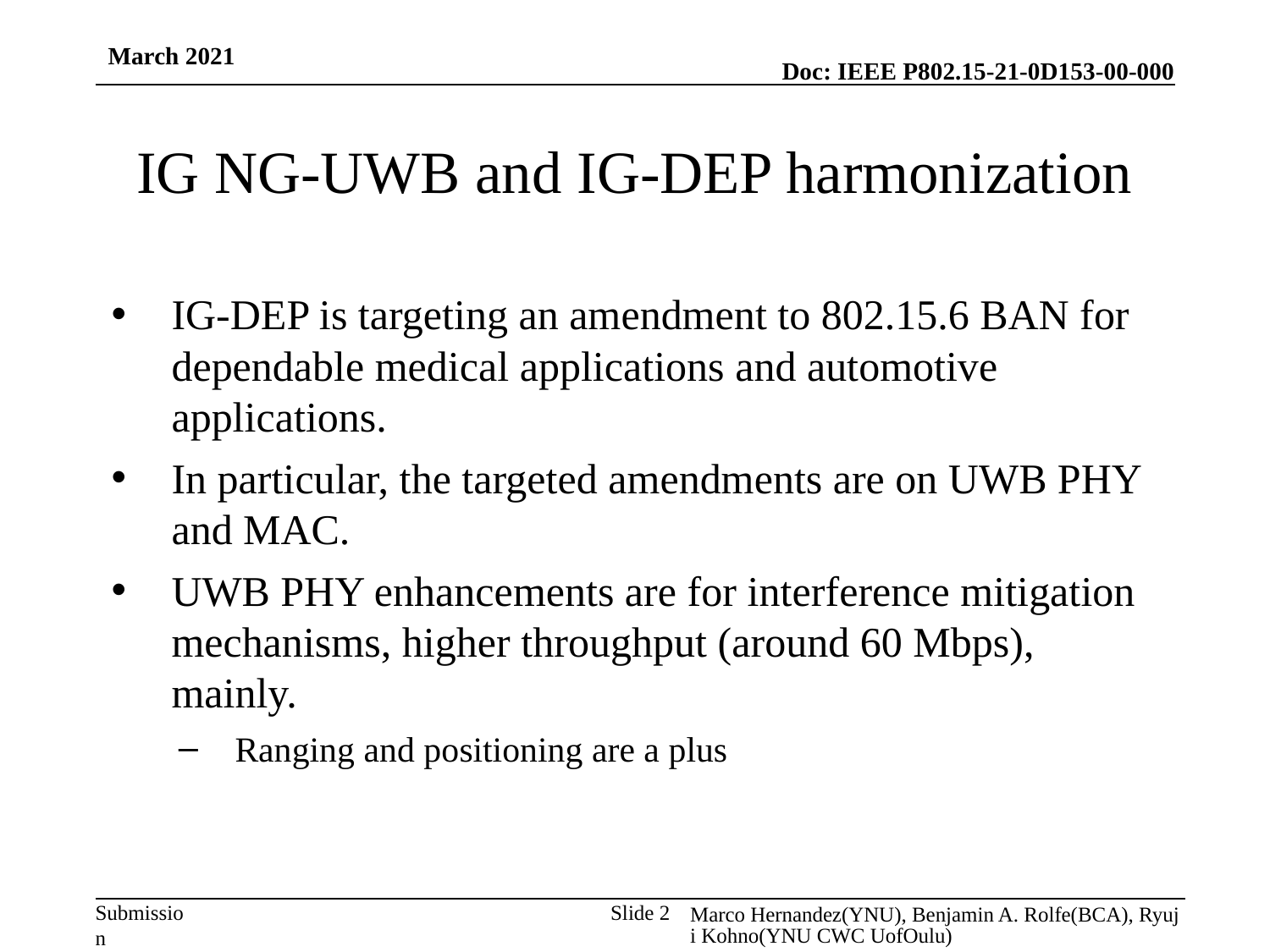

March 2021
# IG NG-UWB and IG-DEP harmonization
IG-DEP is targeting an amendment to 802.15.6 BAN for dependable medical applications and automotive applications.
In particular, the targeted amendments are on UWB PHY and MAC.
UWB PHY enhancements are for interference mitigation mechanisms, higher throughput (around 60 Mbps), mainly.
Ranging and positioning are a plus
Marco Hernandez(YNU), Benjamin A. Rolfe(BCA), Ryuji Kohno(YNU CWC UofOulu)
Slide 2